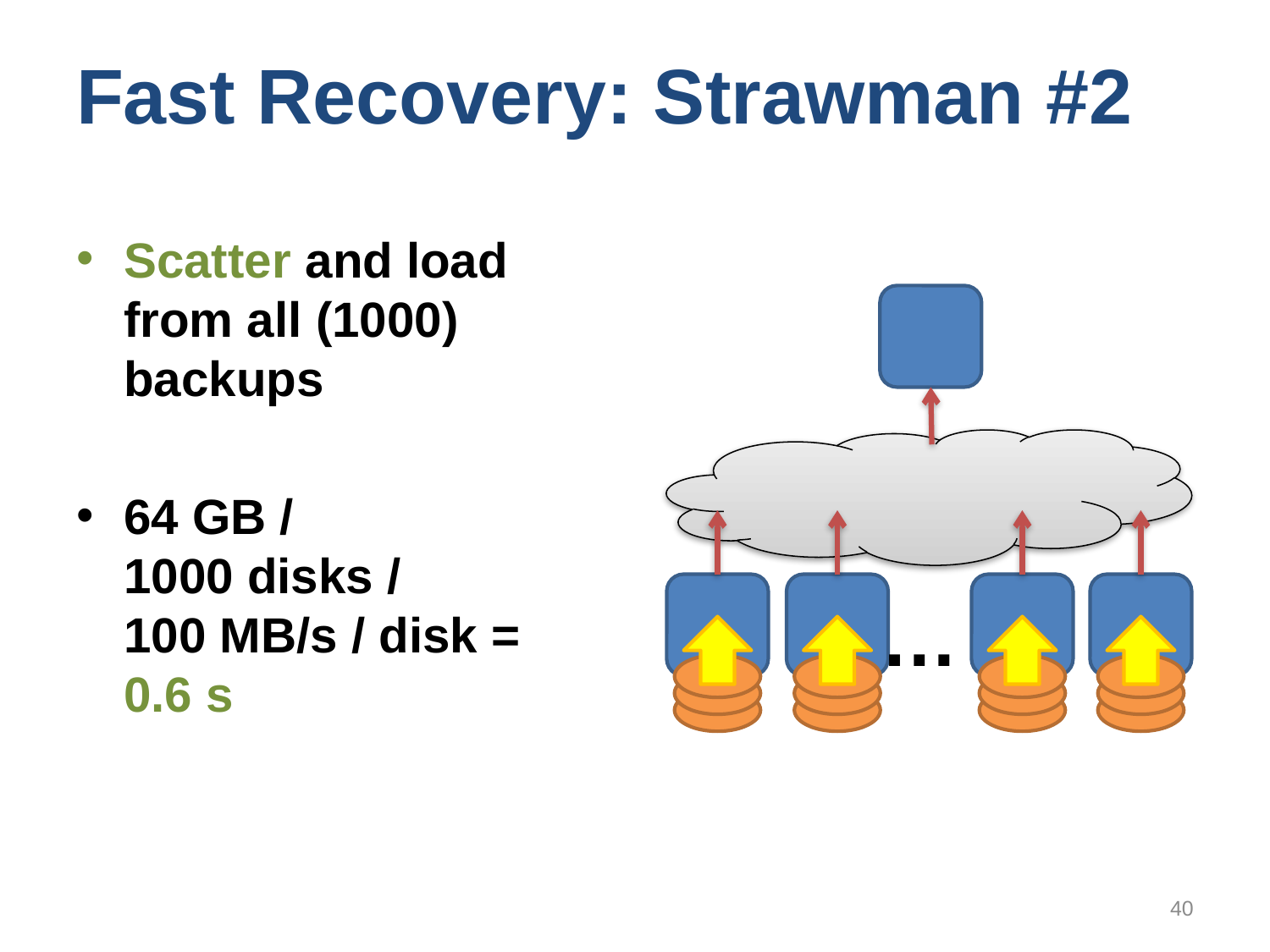

# Fast Recovery: Strawman #2
Scatter and load from all (1000) backups

64 GB /
1000 disks /
100 MB/s / disk =
0.6 s

…

40